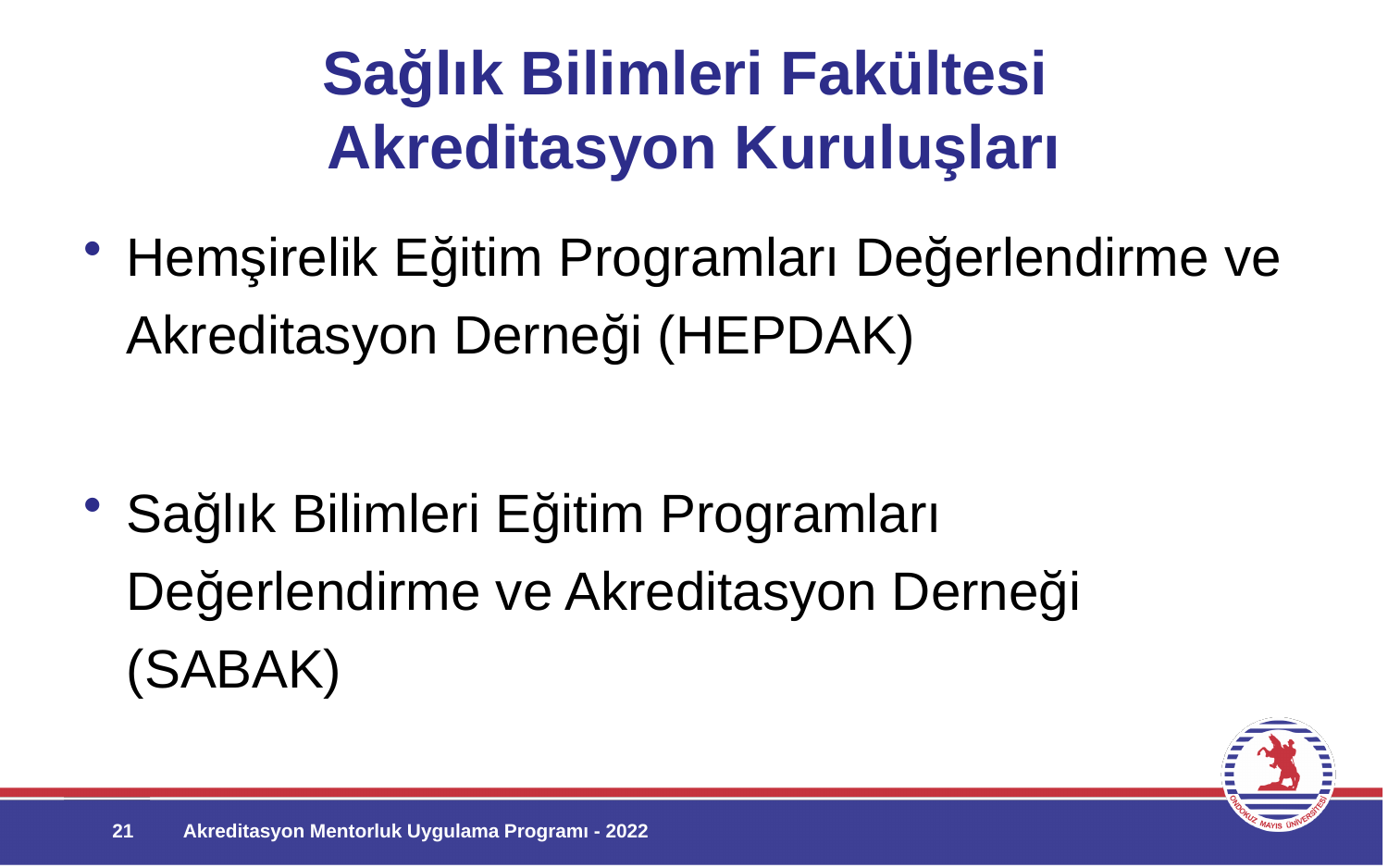

# Sağlık Bilimleri Fakültesi Akreditasyon Kuruluşları
Hemşirelik Eğitim Programları Değerlendirme ve Akreditasyon Derneği (HEPDAK)

Sağlık Bilimleri Eğitim Programları Değerlendirme ve Akreditasyon Derneği (SABAK)
21
Akreditasyon Mentorluk Uygulama Programı - 2022